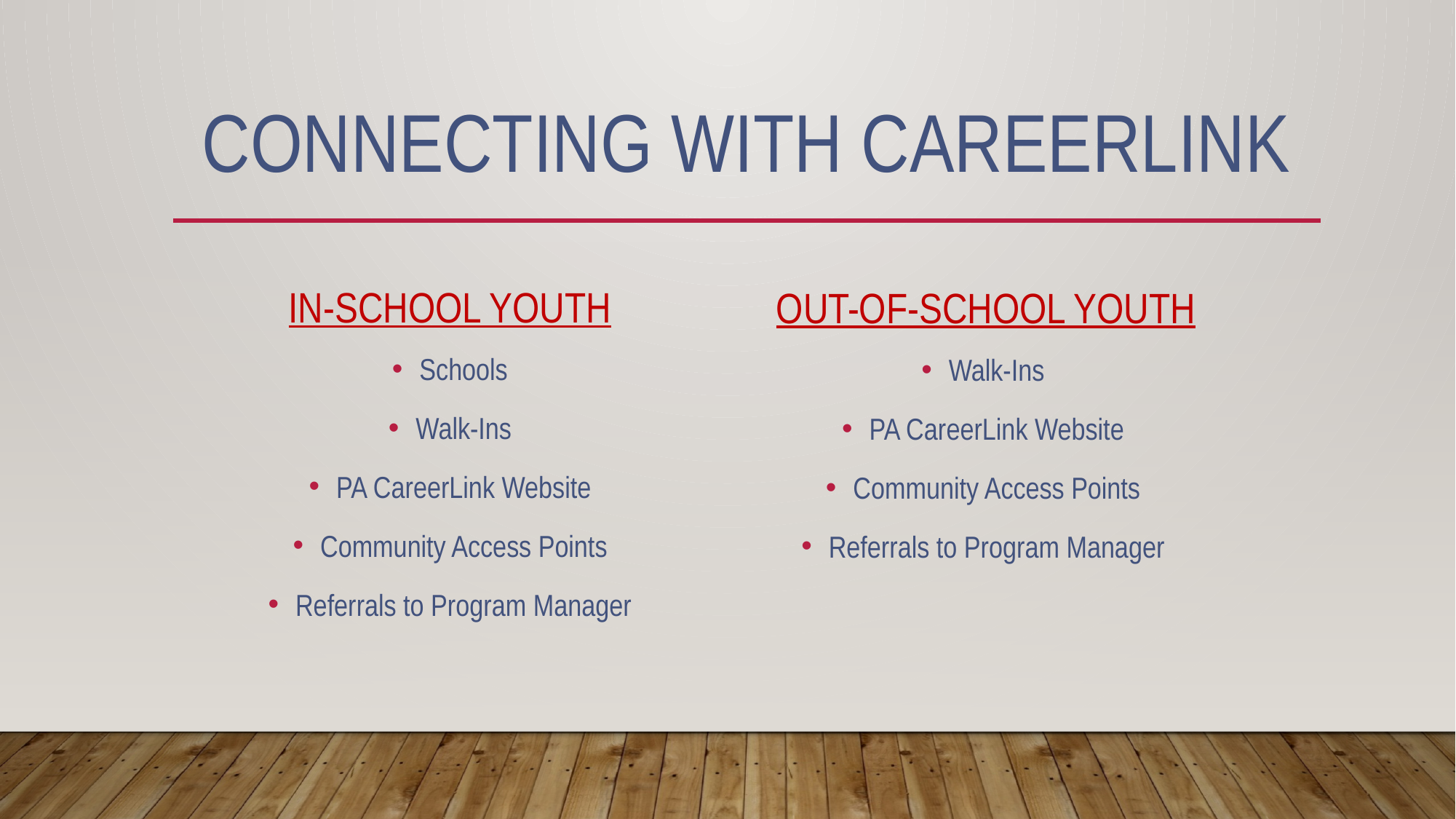

# Connecting with CareerLink
In-School Youth
Out-of-school youth
Schools
Walk-Ins
PA CareerLink Website
Community Access Points
Referrals to Program Manager
Walk-Ins
PA CareerLink Website
Community Access Points
Referrals to Program Manager